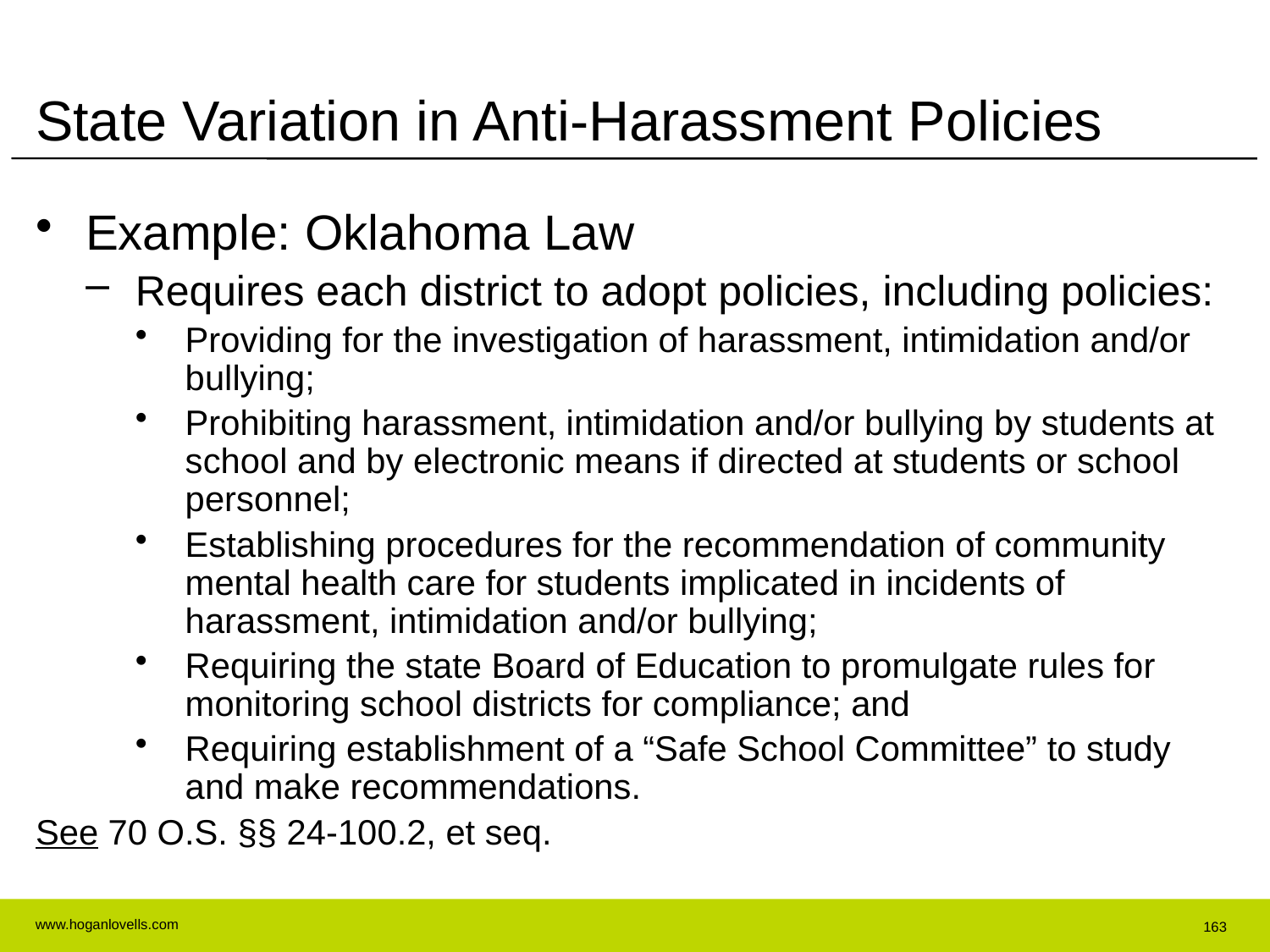

# State Variation in Anti-Harassment Policies
Example: Oklahoma Law
Requires each district to adopt policies, including policies:
Providing for the investigation of harassment, intimidation and/or bullying;
Prohibiting harassment, intimidation and/or bullying by students at school and by electronic means if directed at students or school personnel;
Establishing procedures for the recommendation of community mental health care for students implicated in incidents of harassment, intimidation and/or bullying;
Requiring the state Board of Education to promulgate rules for monitoring school districts for compliance; and
Requiring establishment of a “Safe School Committee” to study and make recommendations.
See 70 O.S. §§ 24-100.2, et seq.

163